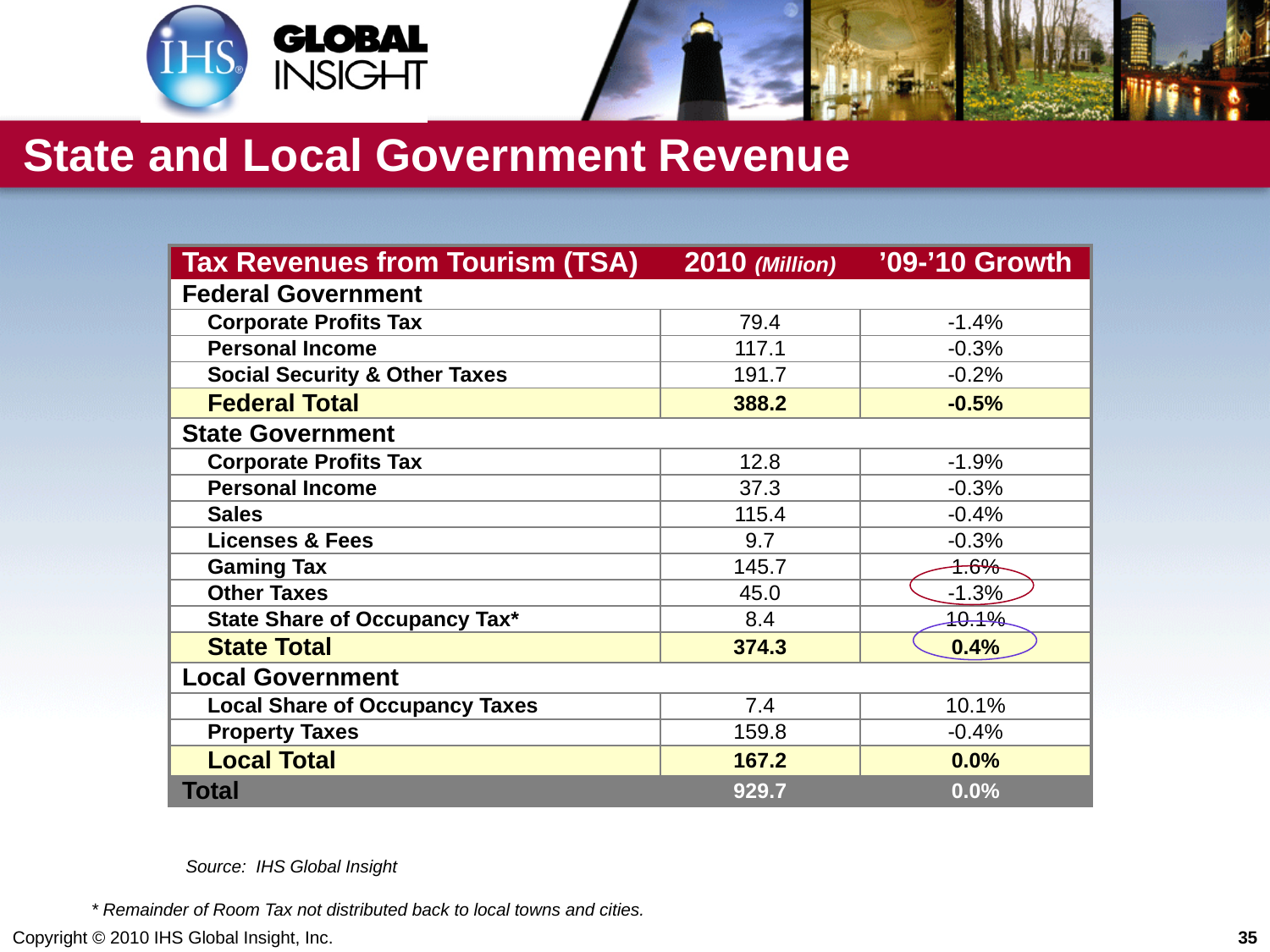

# State and Local Government Revenue
| Tax Revenues from Tourism (TSA) | 2010 (Million) | ’09-’10 Growth |
| --- | --- | --- |
| Federal Government |  |  |
| Corporate Profits Tax | 79.4 | -1.4% |
| Personal Income | 117.1 | -0.3% |
| Social Security & Other Taxes | 191.7 | -0.2% |
| Federal Total | 388.2 | -0.5% |
| State Government |  |  |
| Corporate Profits Tax | 12.8 | -1.9% |
| Personal Income | 37.3 | -0.3% |
| Sales | 115.4 | -0.4% |
| Licenses & Fees | 9.7 | -0.3% |
| Gaming Tax | 145.7 | 1.6% |
| Other Taxes | 45.0 | -1.3% |
| State Share of Occupancy Tax\* | 8.4 | 10.1% |
| State Total | 374.3 | 0.4% |
| Local Government |  |  |
| Local Share of Occupancy Taxes | 7.4 | 10.1% |
| Property Taxes | 159.8 | -0.4% |
| Local Total | 167.2 | 0.0% |
| Total | 929.7 | 0.0% |

Source:  IHS Global Insight
* Remainder of Room Tax not distributed back to local towns and cities.